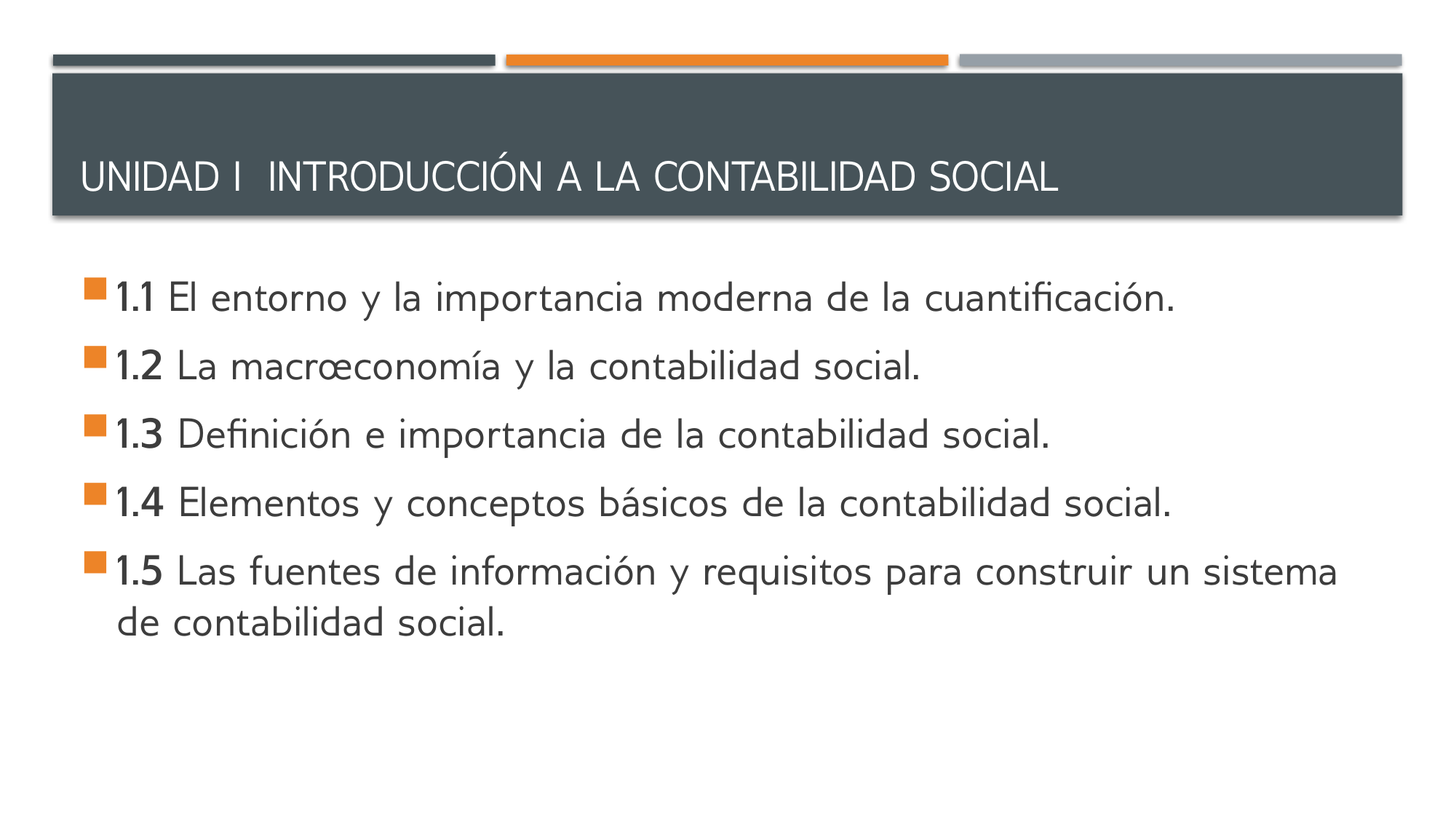

# UNIDAD I  Introducción a la Contabilidad Social
1.1 El entorno y la importancia moderna de la cuantificación.
1.2 La macroeconomía y la contabilidad social.
1.3 Definición e importancia de la contabilidad social.
1.4 Elementos y conceptos básicos de la contabilidad social.
1.5 Las fuentes de información y requisitos para construir un sistema de contabilidad social.